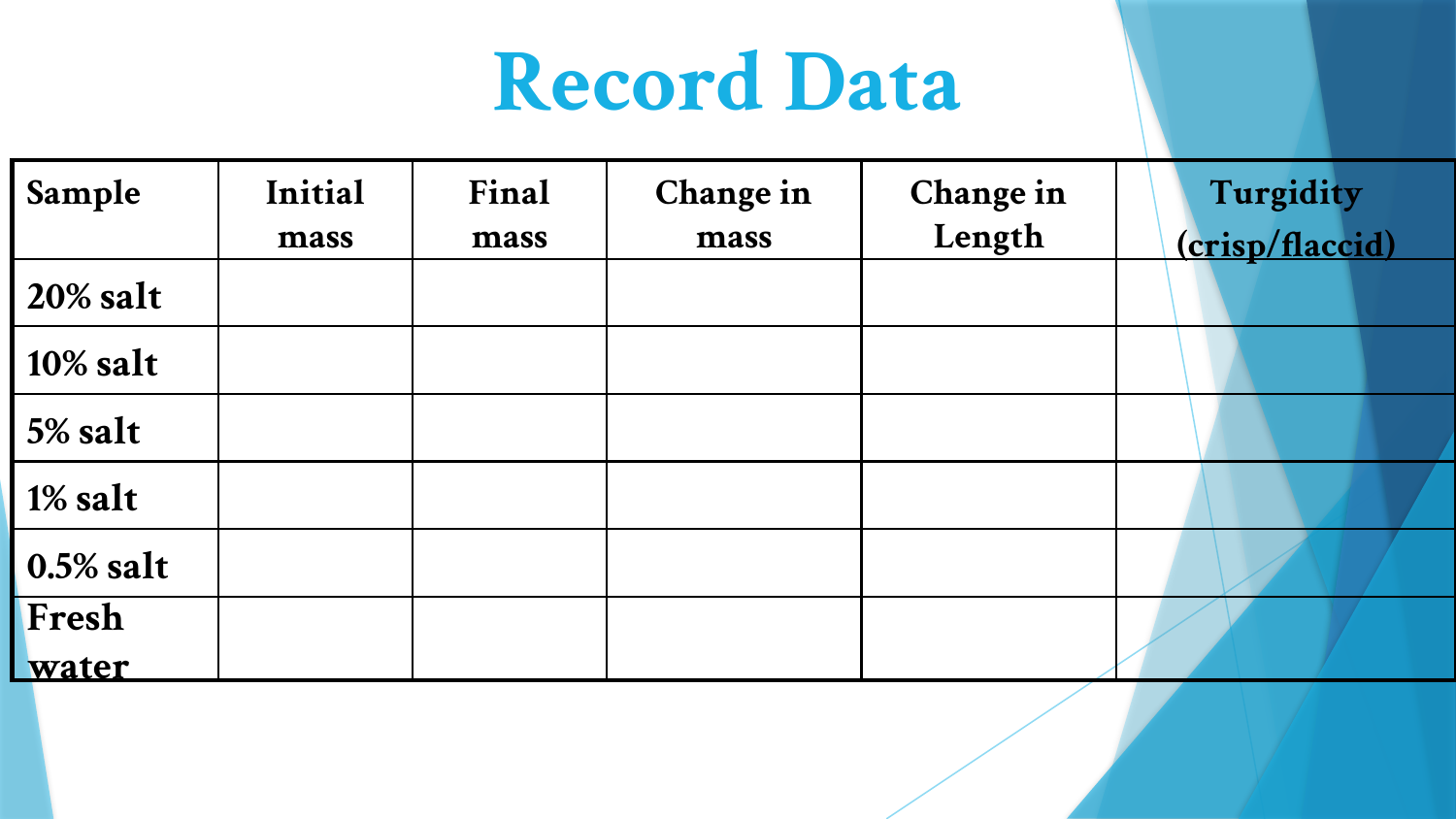

# Record Data
Sample
Initial mass
Final mass
Change in mass
Change in Length
Turgidity
(crisp/flaccid)
20% salt

10% salt

5% salt

1% salt

0.5% salt

Fresh water